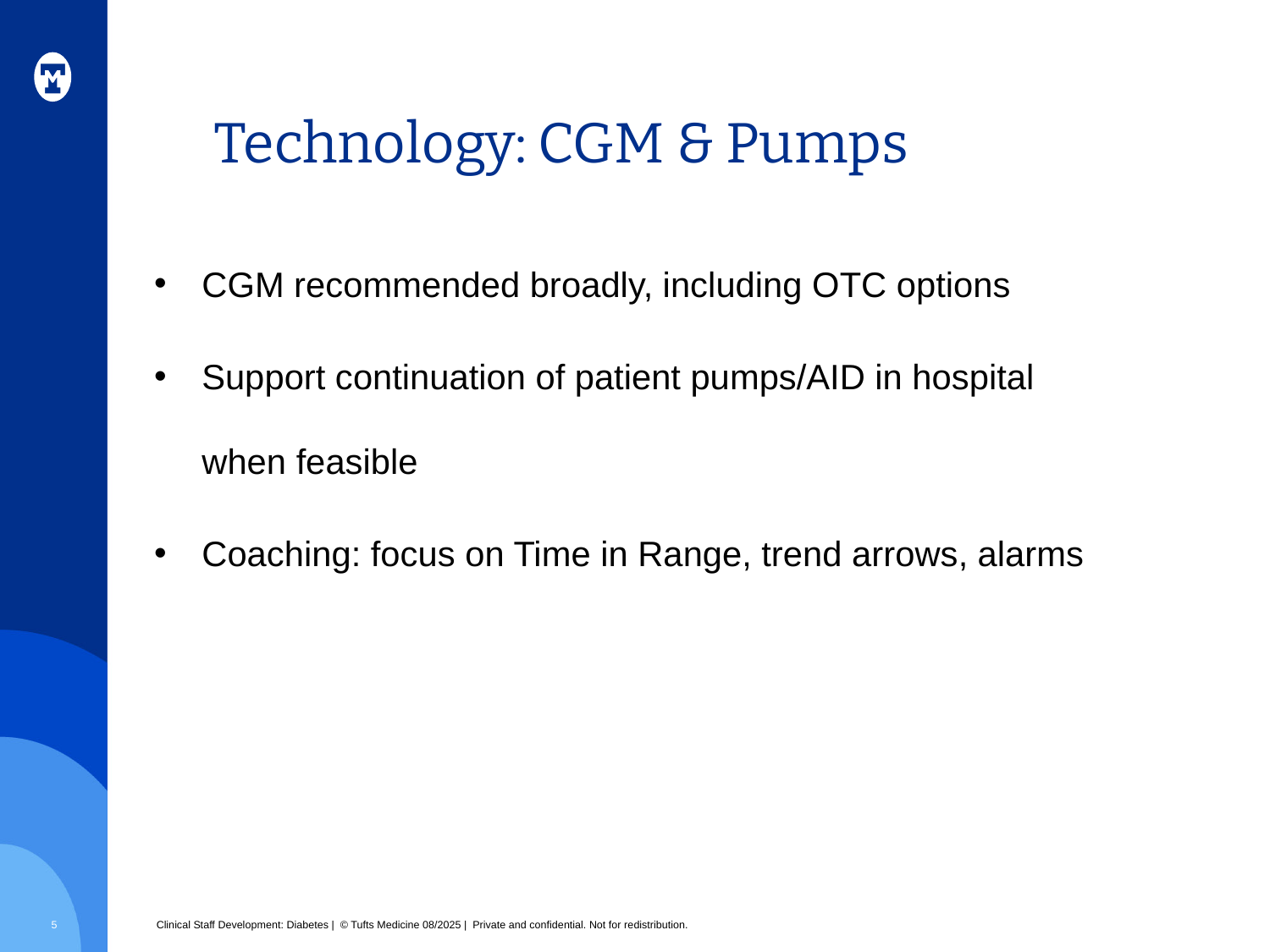

# Technology: CGM & Pumps
CGM recommended broadly, including OTC options
Support continuation of patient pumps/AID in hospital when feasible
Coaching: focus on Time in Range, trend arrows, alarms
5
Clinical Staff Development: Diabetes |  © Tufts Medicine 08/2025 |  Private and confidential. Not for redistribution.